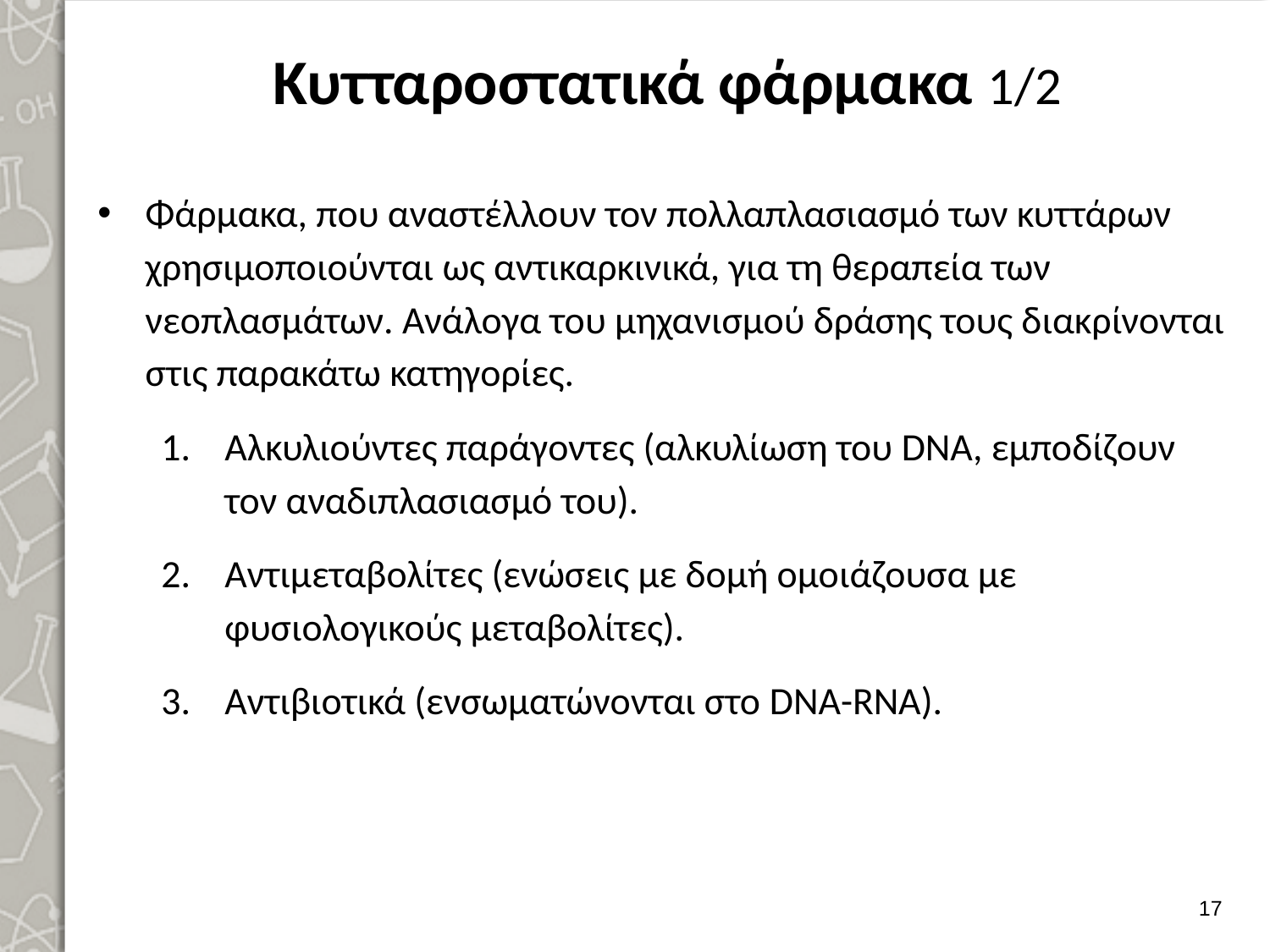

# Κυτταροστατικά φάρμακα 1/2
Φάρμακα, που αναστέλλουν τον πολλαπλασιασμό των κυττάρων χρησιμοποιούνται ως αντικαρκινικά, για τη θεραπεία των νεοπλασμάτων. Ανάλογα του μηχανισμού δράσης τους διακρίνονται στις παρακάτω κατηγορίες.
Αλκυλιούντες παράγοντες (αλκυλίωση του DNA, εμποδίζουν τον αναδιπλασιασμό του).
Αντιμεταβολίτες (ενώσεις με δομή ομοιάζουσα με φυσιολογικούς μεταβολίτες).
Αντιβιοτικά (ενσωματώνονται στο DNA-RNA).
17